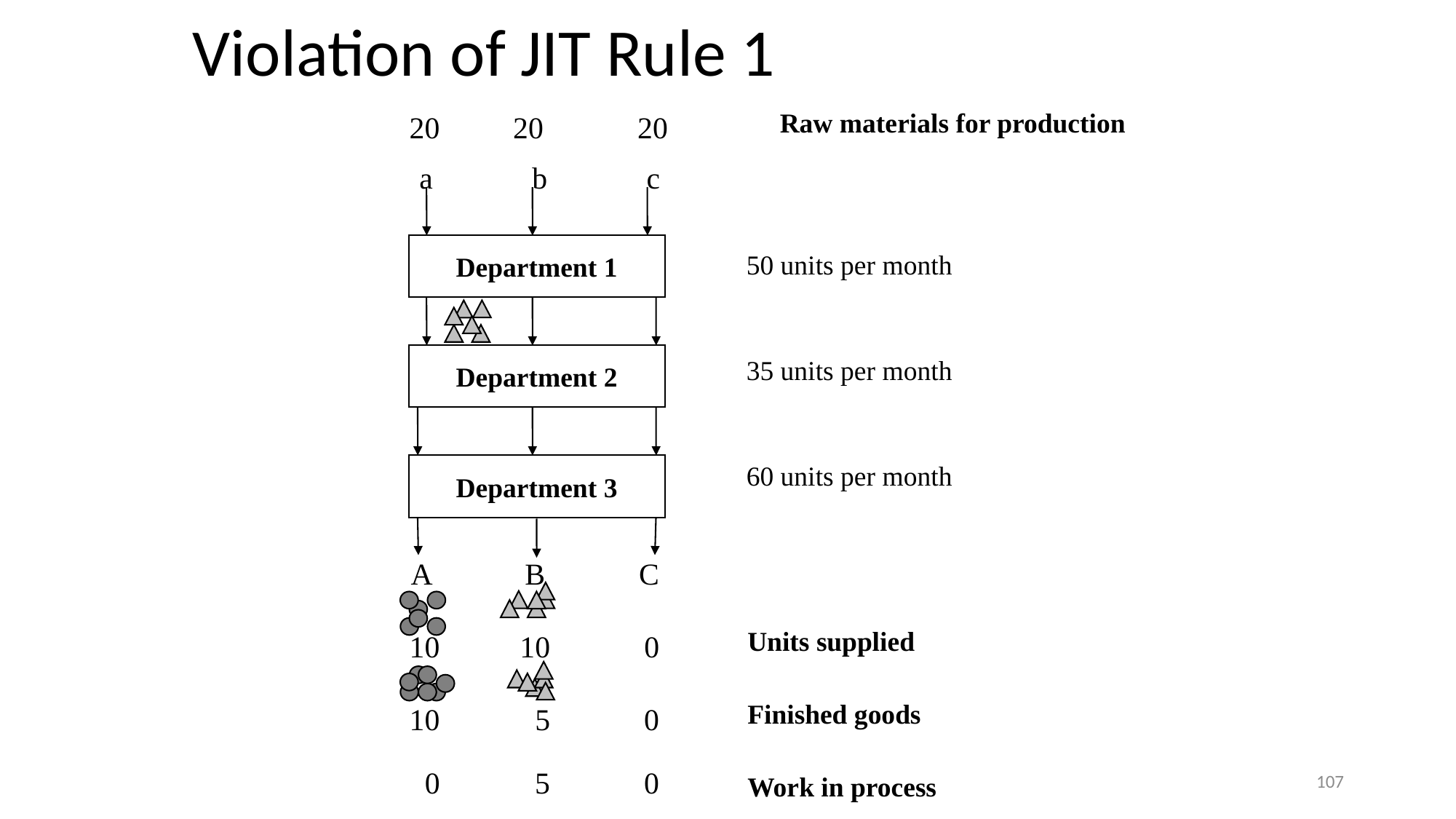

# Violation of JIT Rule 1
 20          20            20
Raw materials for production
a             b             c

Department 1
50 units per month

35 units per month

60 units per month

Department 2

Department 3

A             B            C

 10           10            0
Units supplied

 10             5            0
Finished goods
   0             5            0
107
Work in process